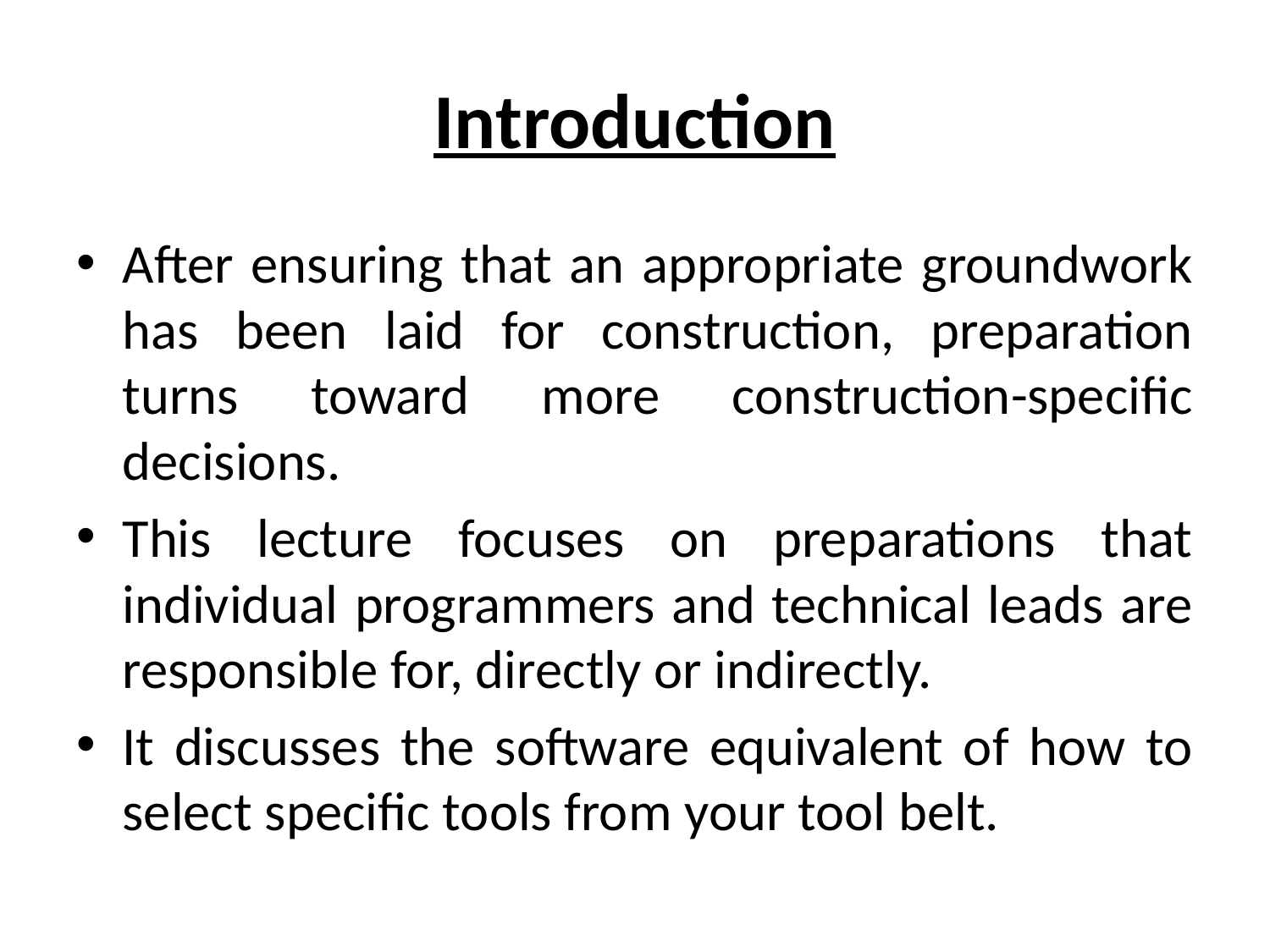

# Introduction
After ensuring that an appropriate groundwork has been laid for construction, preparation turns toward more construction-specific decisions.
This lecture focuses on preparations that individual programmers and technical leads are responsible for, directly or indirectly.
It discusses the software equivalent of how to select specific tools from your tool belt.